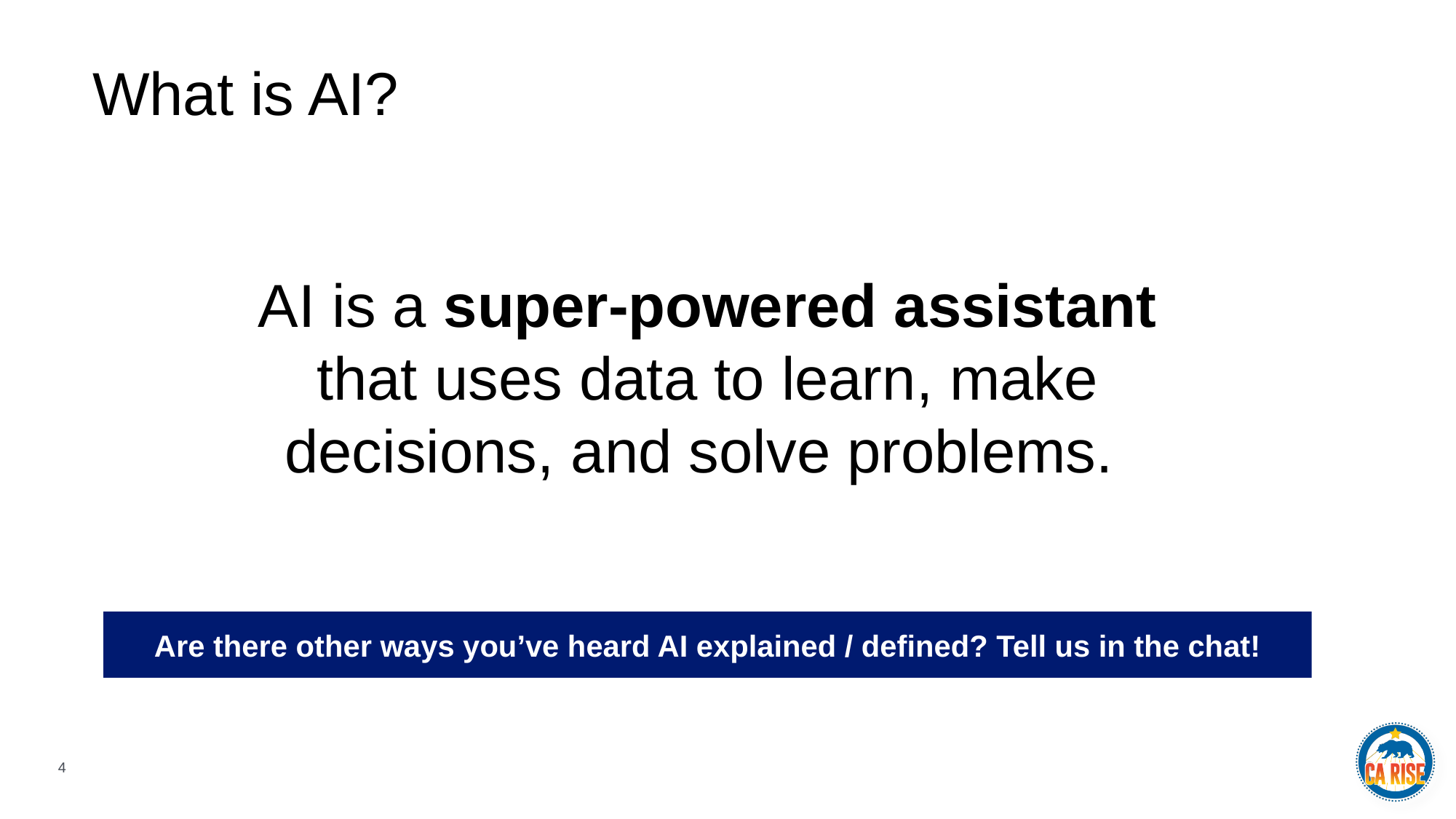

# What is AI?
AI is a super-powered assistant that uses data to learn, make decisions, and solve problems.
Are there other ways you’ve heard AI explained / defined? Tell us in the chat!